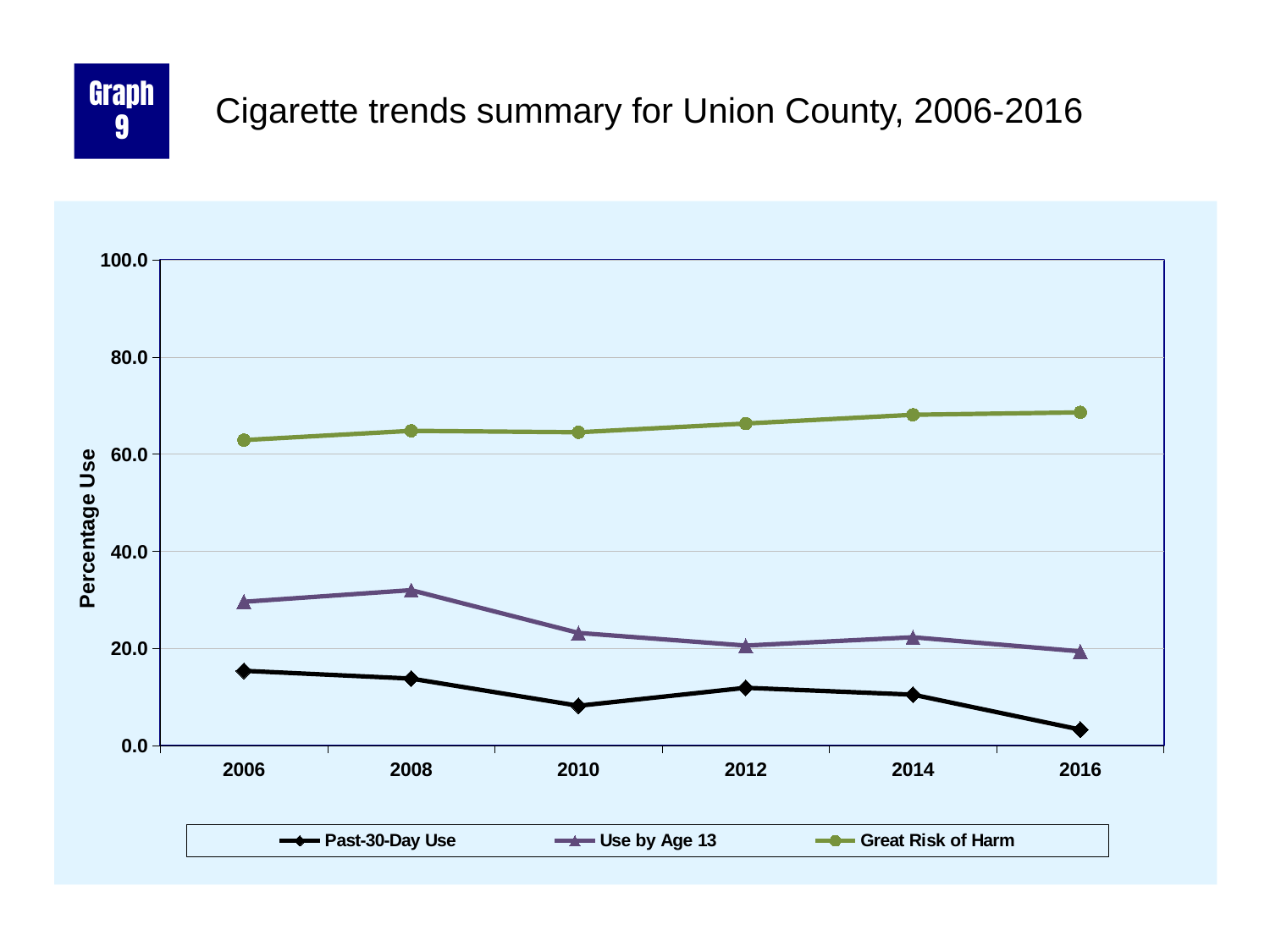

Graph 9
Cigarette trends summary for Union County, 2006-2016

### Chart

| Category | Past-30-Day Use | Use by Age 13 | Great Risk of Harm |
|---|---|---|---|
| 2006 | 15.4 | 29.6 | 62.9 |
| 2008 | 13.8 | 32.0 | 64.8 |
| 2010 | 8.2 | 23.2 | 64.5 |
| 2012 | 11.9 | 20.6 | 66.3 |
| 2014 | 10.5 | 22.3 | 68.1 |
| 2016 | 3.3 | 19.4 | 68.6 |